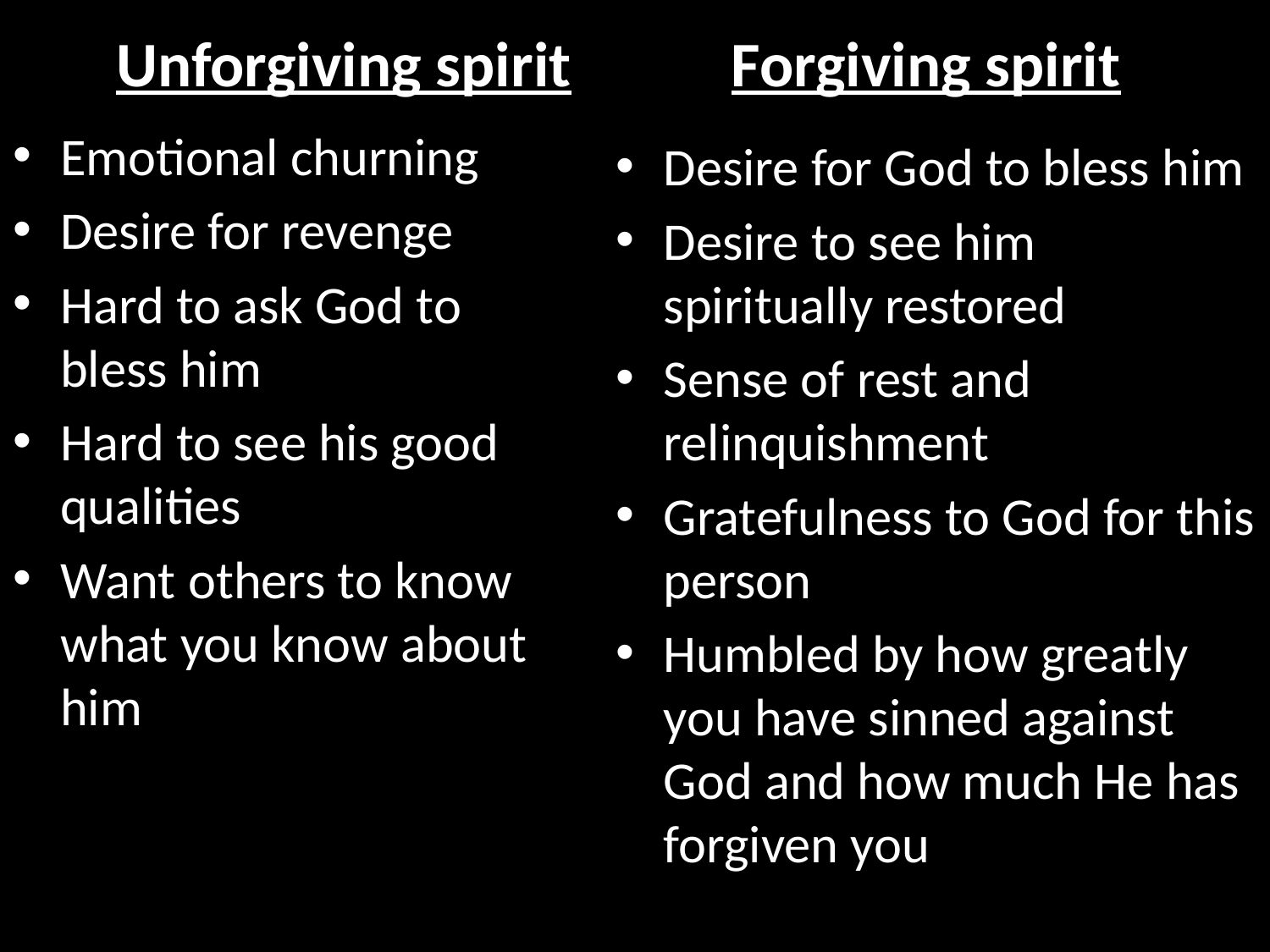

Unforgiving spirit
Forgiving spirit

Emotional churning
Desire for revenge
Hard to ask God to bless him
Hard to see his good qualities
Want others to know what you know about him

Desire for God to bless him
Desire to see him spiritually restored
Sense of rest and relinquishment
Gratefulness to God for this person
Humbled by how greatly you have sinned against God and how much He has forgiven you